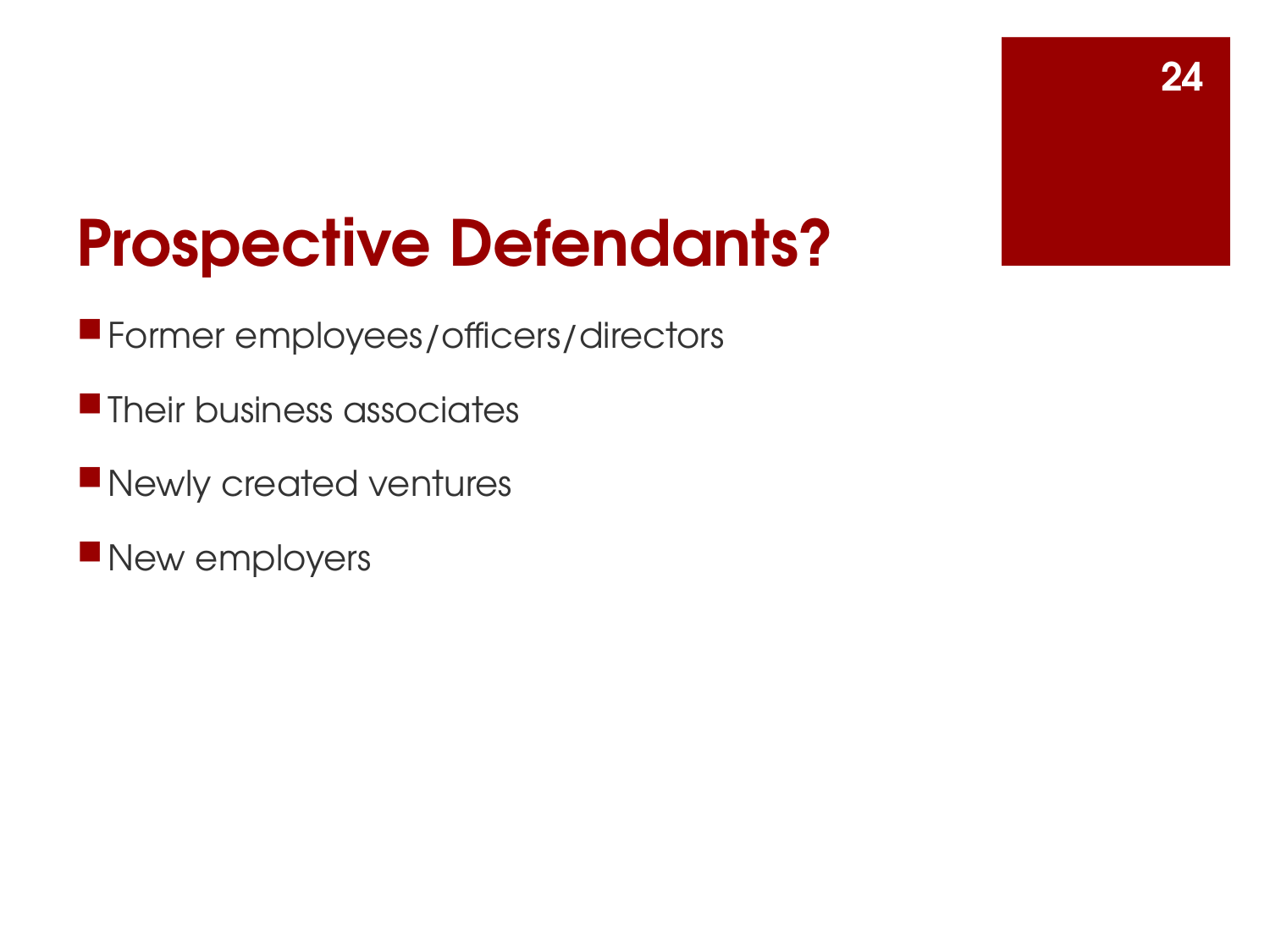

24
# Prospective Defendants?
Former employees/officers/directors
Their business associates
Newly created ventures
New employers